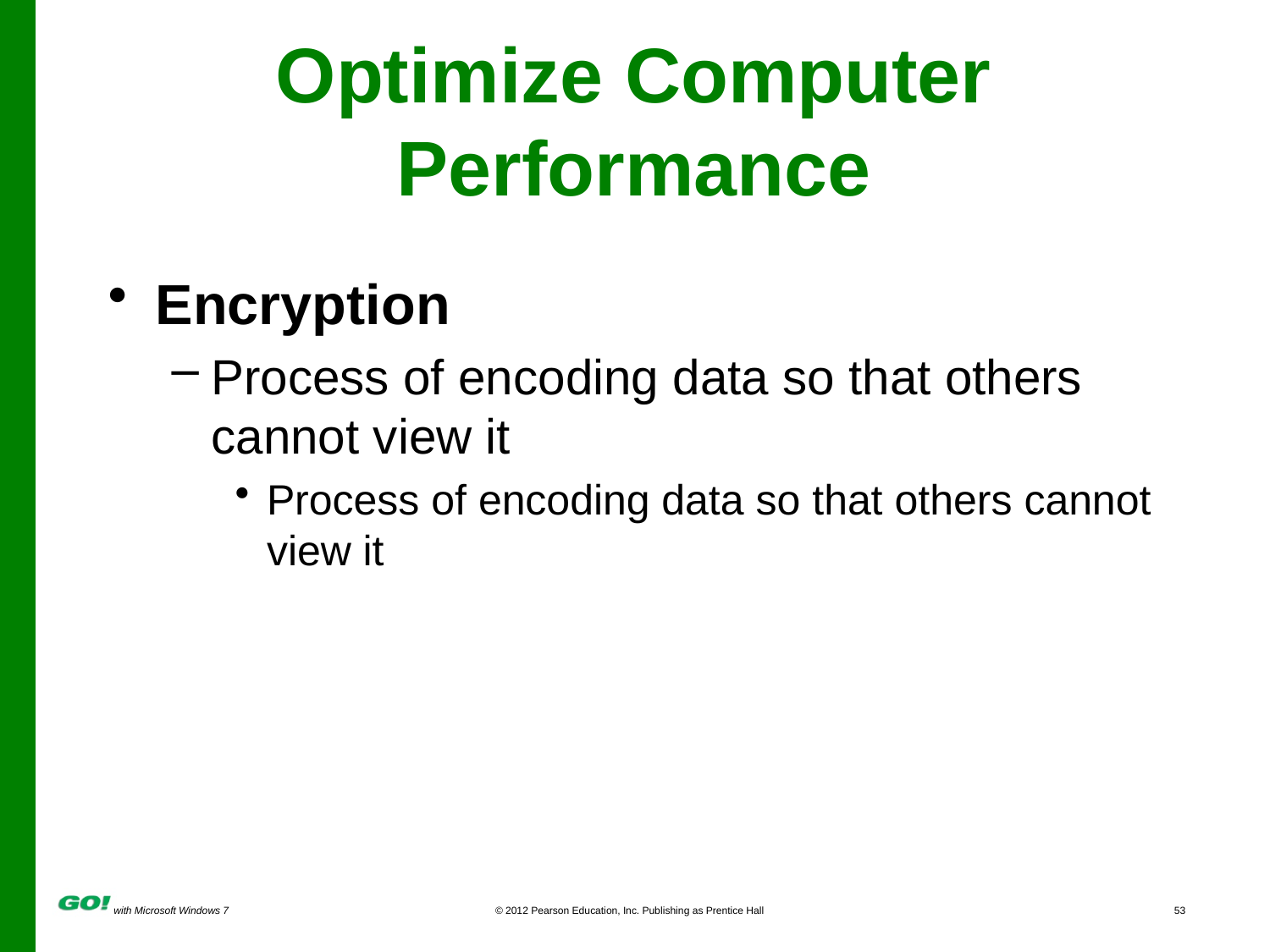

# Optimize Computer Performance
Encryption
Process of encoding data so that others cannot view it
Process of encoding data so that others cannot view it